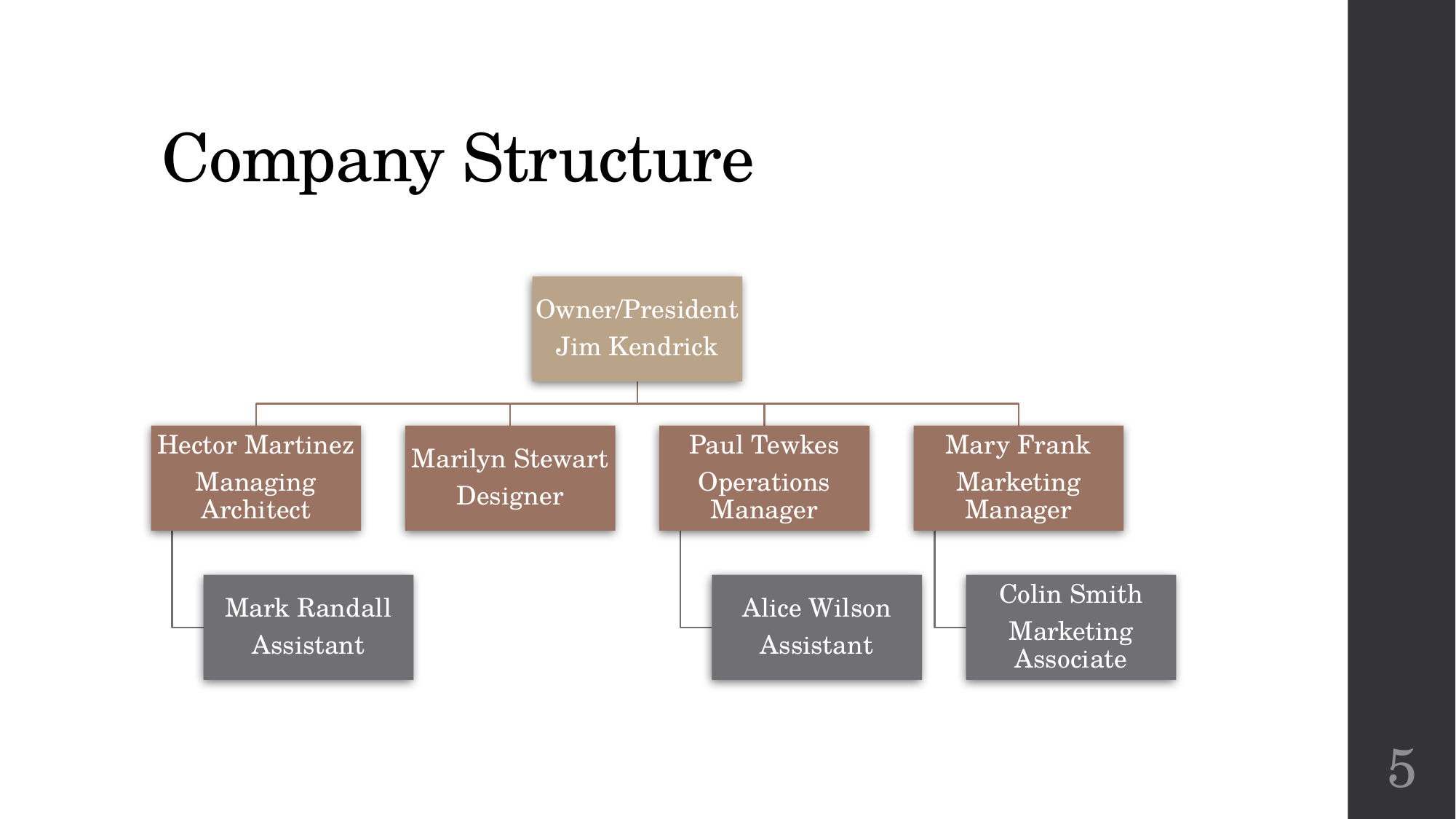

# Company Structure
Owner/President
Jim Kendrick
Hector Martinez
Managing Architect
Mark Randall
Assistant
Marilyn Stewart
Designer
Paul Tewkes
Operations Manager
Alice Wilson
Assistant
Mary Frank
Marketing Manager
Colin Smith
Marketing Associate
5